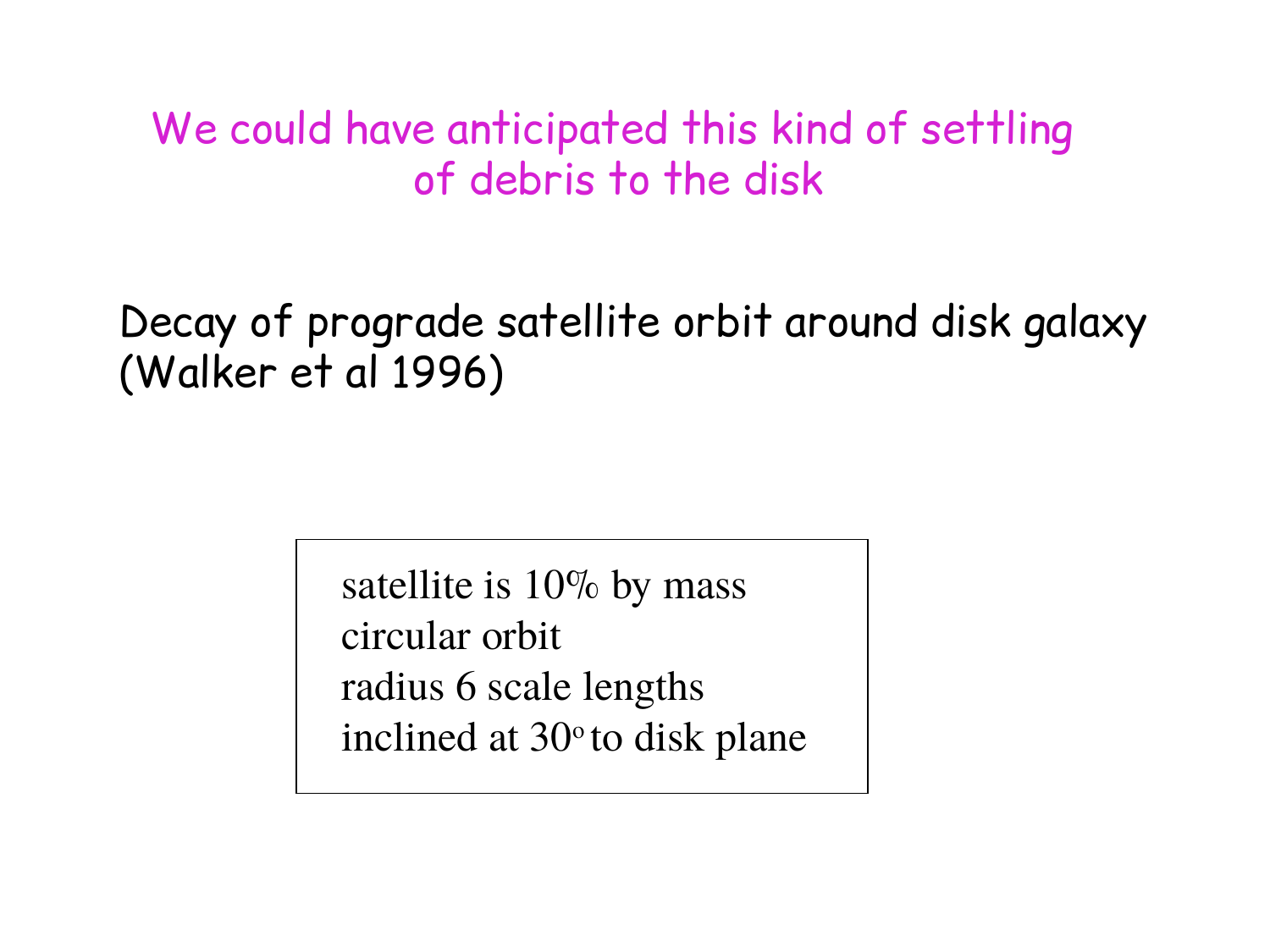

We could have anticipated this kind of settling
of debris to the disk
Decay of prograde satellite orbit around disk galaxy
(Walker et al 1996)

satellite is 10% by mass
circular orbit
radius 6 scale lengths
inclined at 30o to disk plane